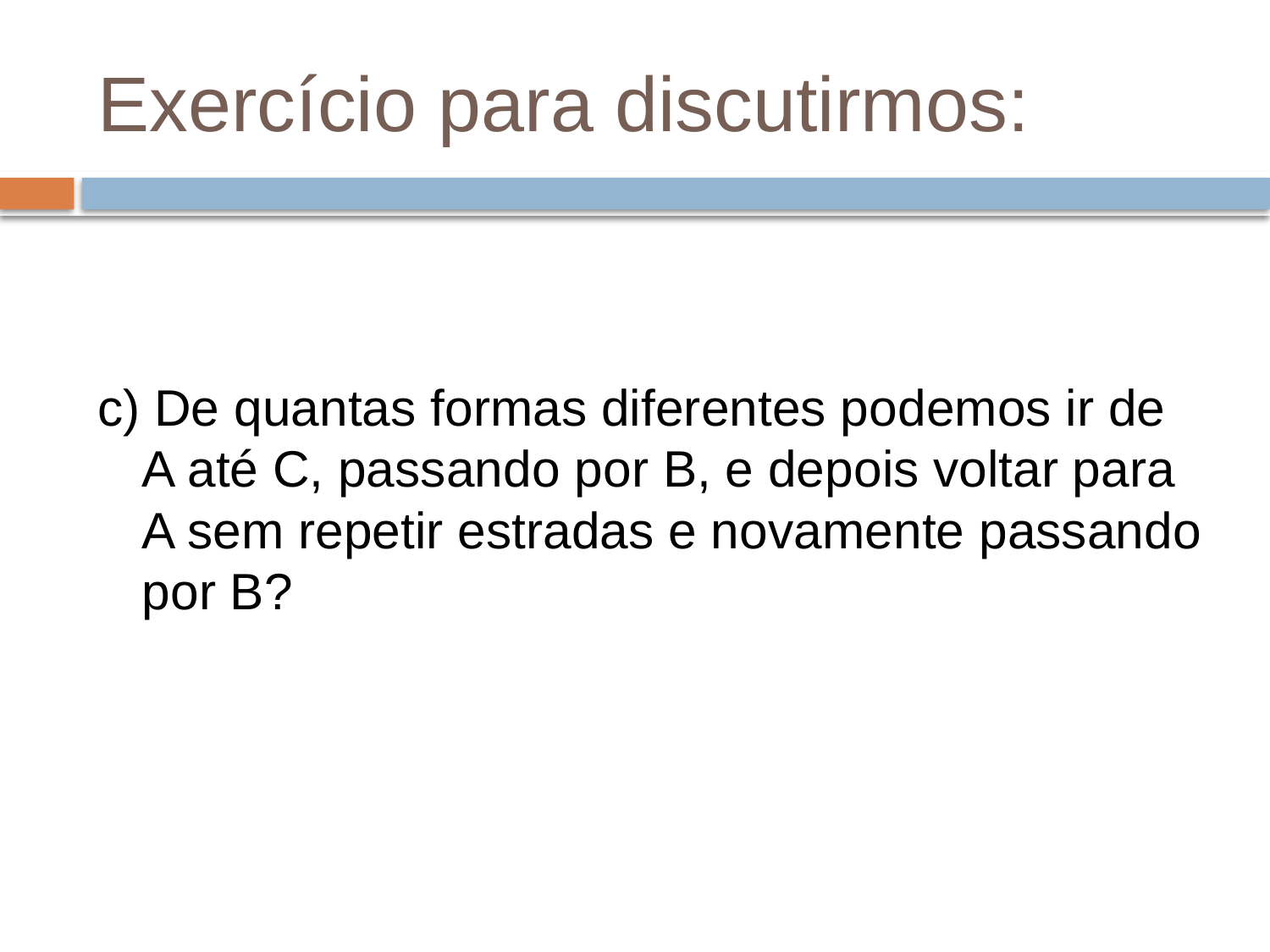

# Exercício para discutirmos:
c) De quantas formas diferentes podemos ir de A até C, passando por B, e depois voltar para A sem repetir estradas e novamente passando por B?